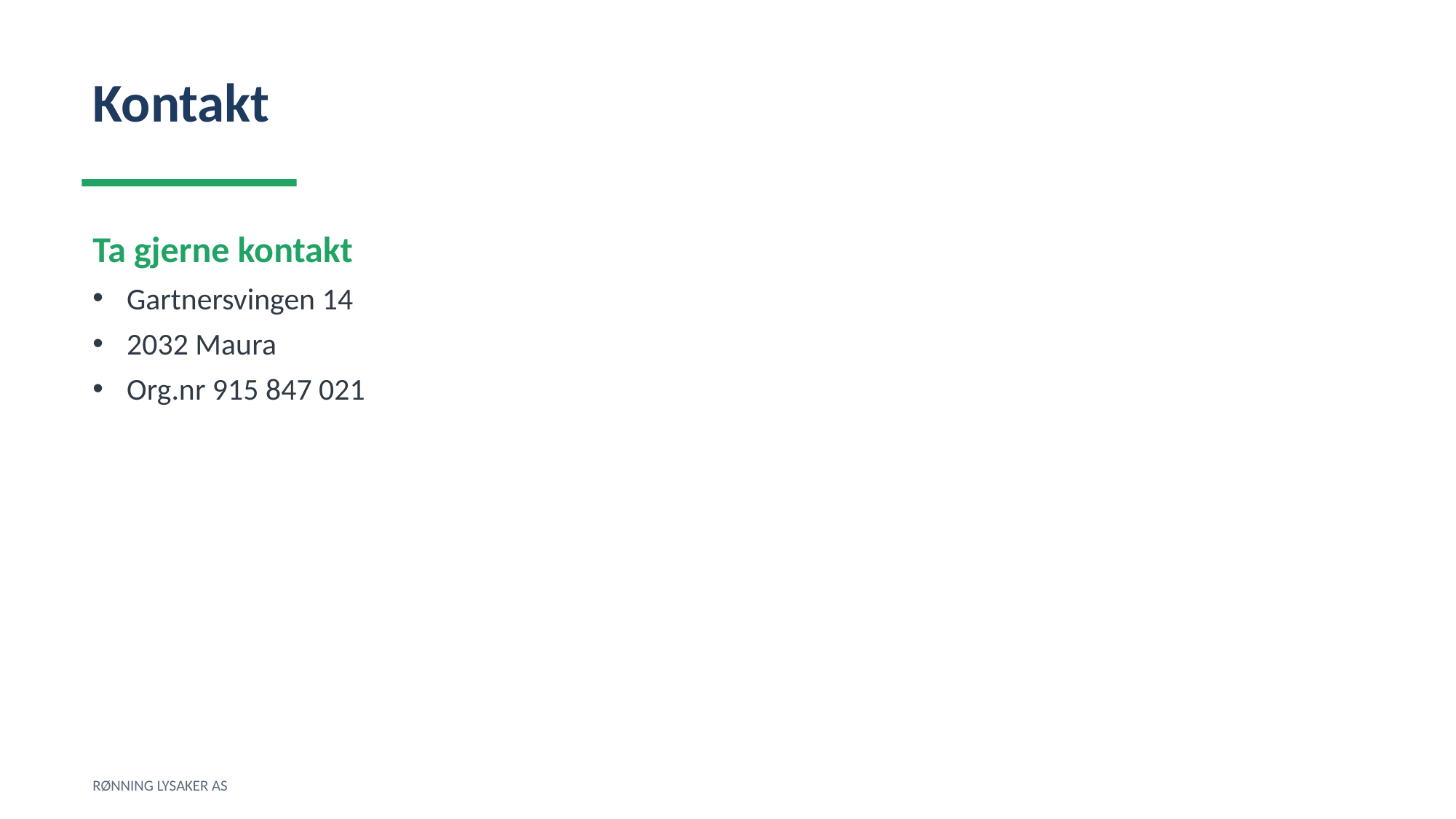

Kontakt

Ta gjerne kontakt
Gartnersvingen 14
2032 Maura
Org.nr 915 847 021
RØNNING LYSAKER AS